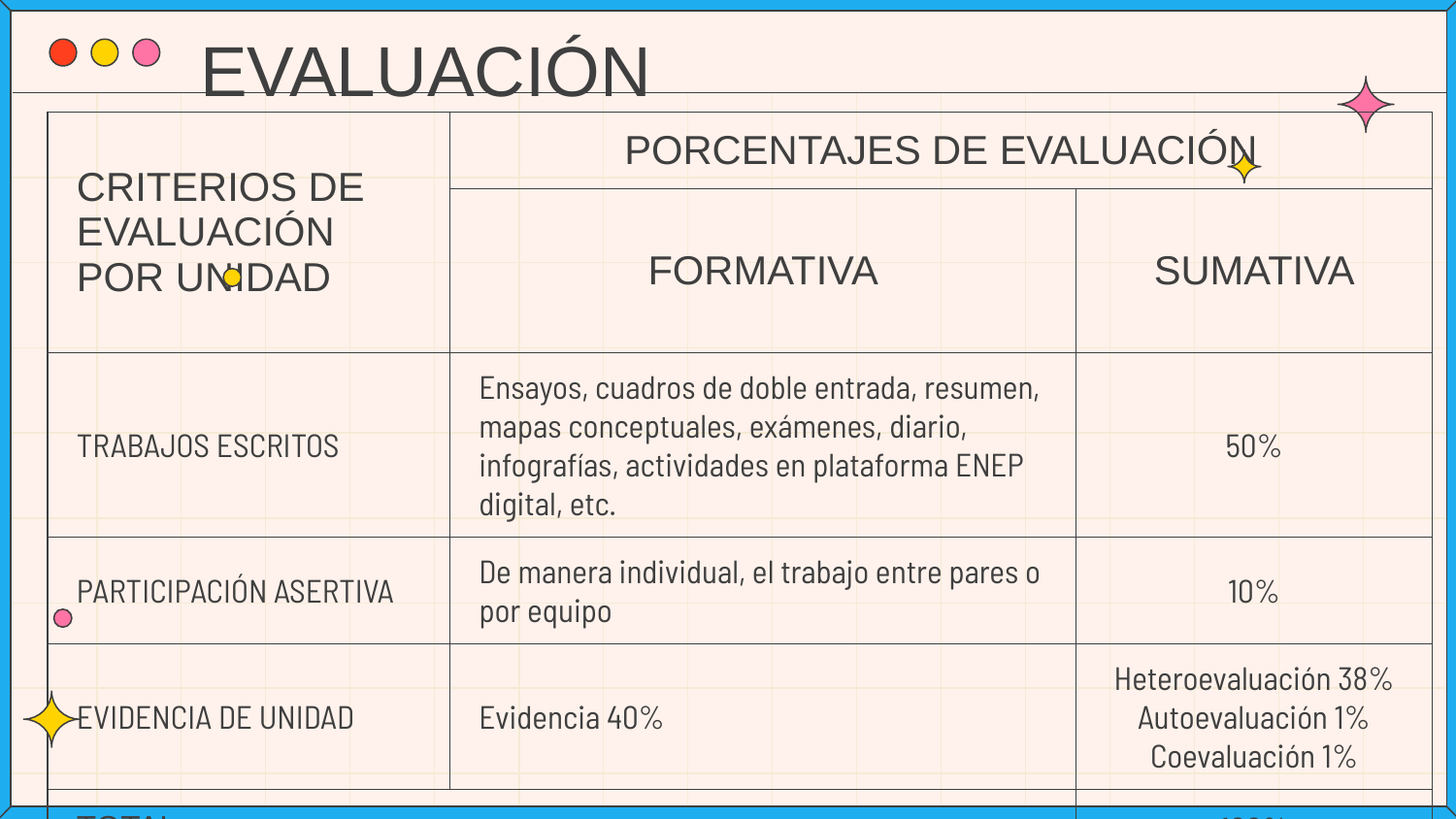

# EVALUACIÓN
| CRITERIOS DE EVALUACIÓN POR UNIDAD | PORCENTAJES DE EVALUACIÓN |  |
| --- | --- | --- |
|  | FORMATIVA | SUMATIVA |
| TRABAJOS ESCRITOS | Ensayos, cuadros de doble entrada, resumen, mapas conceptuales, exámenes, diario, infografías, actividades en plataforma ENEP digital, etc. | 50% |
| PARTICIPACIÓN ASERTIVA | De manera individual, el trabajo entre pares o por equipo | 10% |
| EVIDENCIA DE UNIDAD | Evidencia 40% | Heteroevaluación 38% Autoevaluación 1% Coevaluación 1% |
| TOTAL |  | 100% |